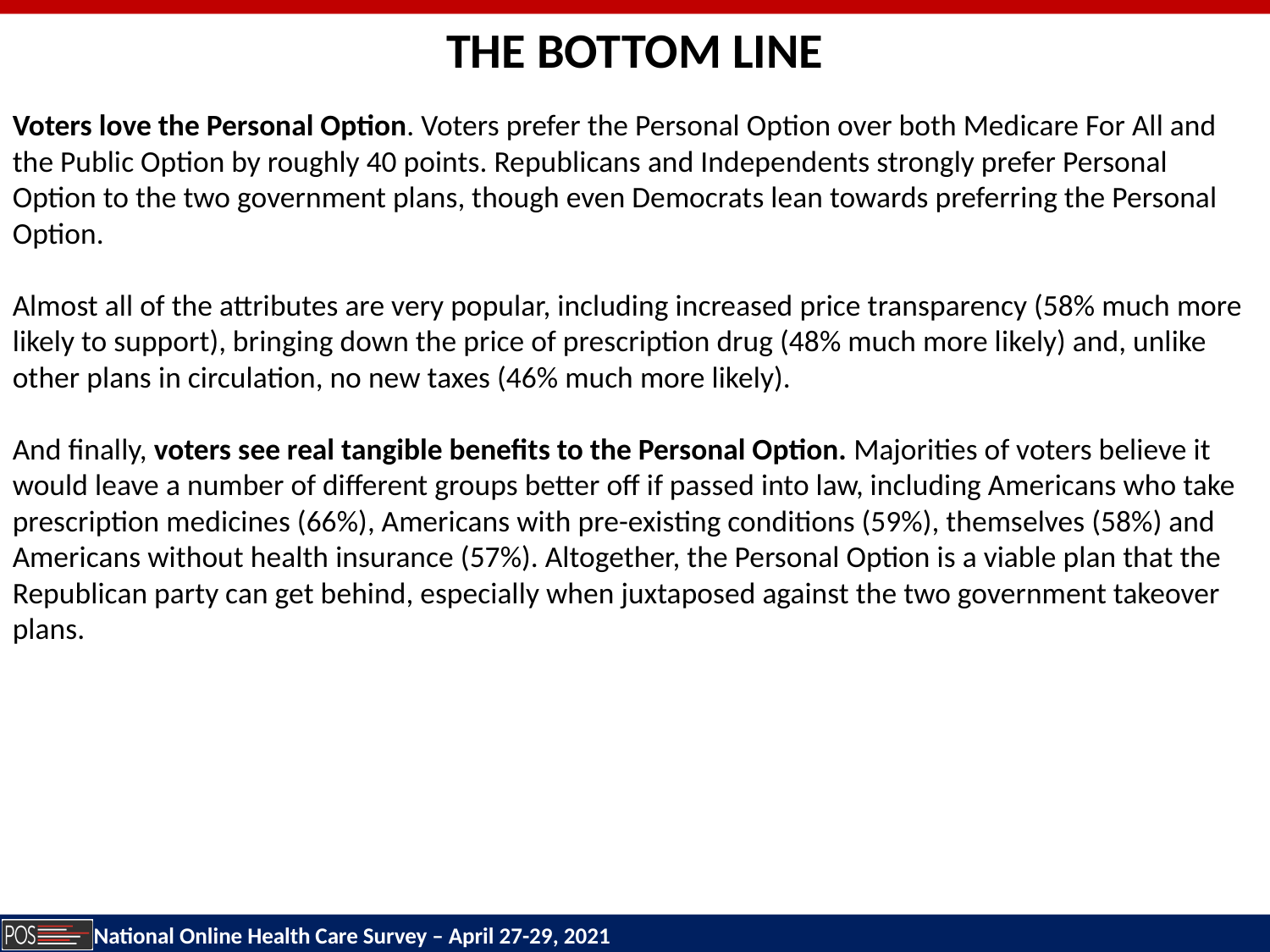

THE BOTTOM LINE
Voters love the Personal Option. Voters prefer the Personal Option over both Medicare For All and the Public Option by roughly 40 points. Republicans and Independents strongly prefer Personal Option to the two government plans, though even Democrats lean towards preferring the Personal Option.

Almost all of the attributes are very popular, including increased price transparency (58% much more likely to support), bringing down the price of prescription drug (48% much more likely) and, unlike other plans in circulation, no new taxes (46% much more likely).

And finally, voters see real tangible benefits to the Personal Option. Majorities of voters believe it would leave a number of different groups better off if passed into law, including Americans who take prescription medicines (66%), Americans with pre-existing conditions (59%), themselves (58%) and Americans without health insurance (57%). Altogether, the Personal Option is a viable plan that the Republican party can get behind, especially when juxtaposed against the two government takeover plans.